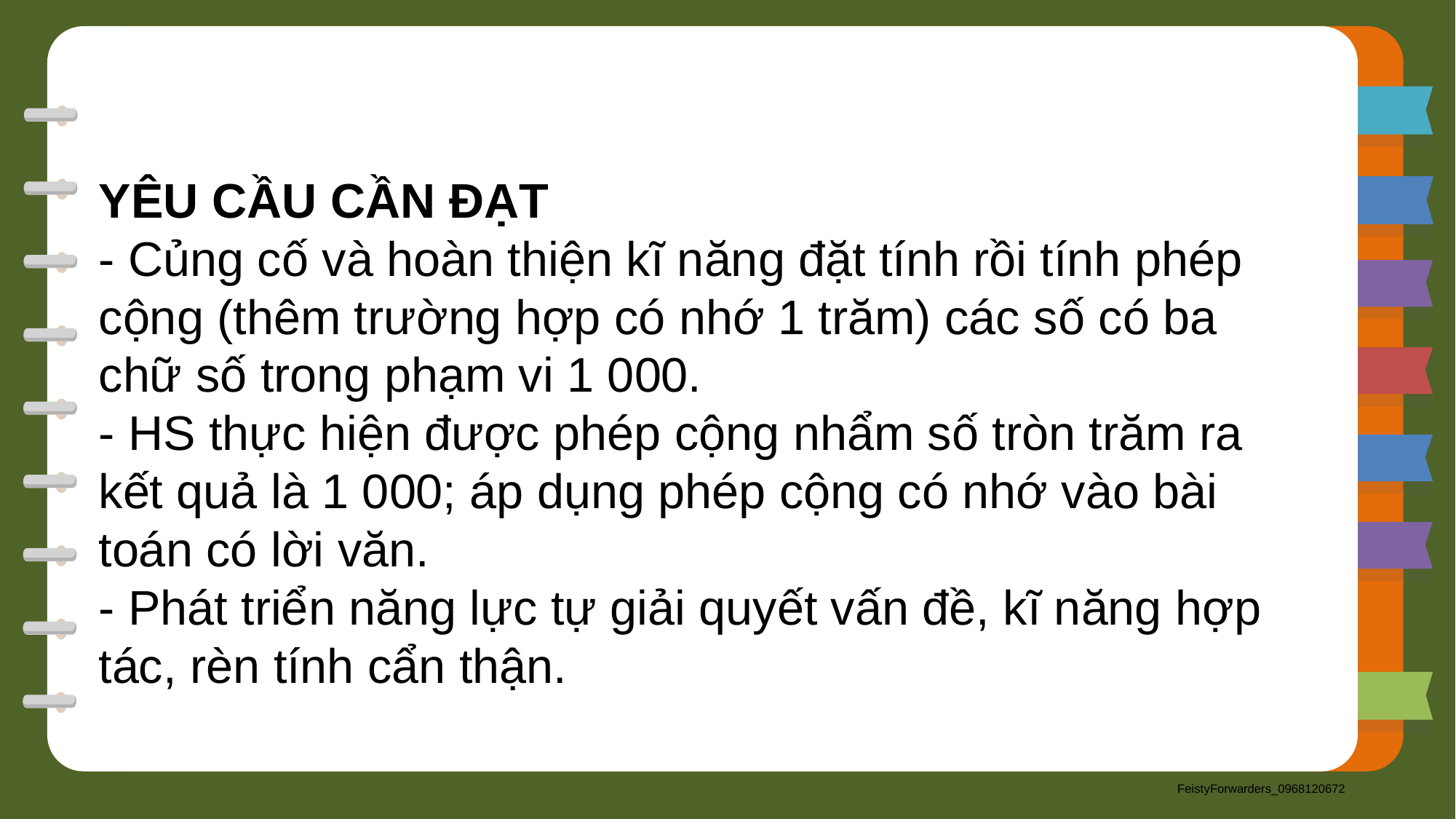

YÊU CẦU CẦN ĐẠT
- Củng cố và hoàn thiện kĩ năng đặt tính rồi tính phép cộng (thêm trường hợp có nhớ 1 trăm) các số có ba chữ số trong phạm vi 1 000.
- HS thực hiện được phép cộng nhẩm số tròn trăm ra kết quả là 1 000; áp dụng phép cộng có nhớ vào bài toán có lời văn.
- Phát triển năng lực tự giải quyết vấn đề, kĩ năng hợp tác, rèn tính cẩn thận.